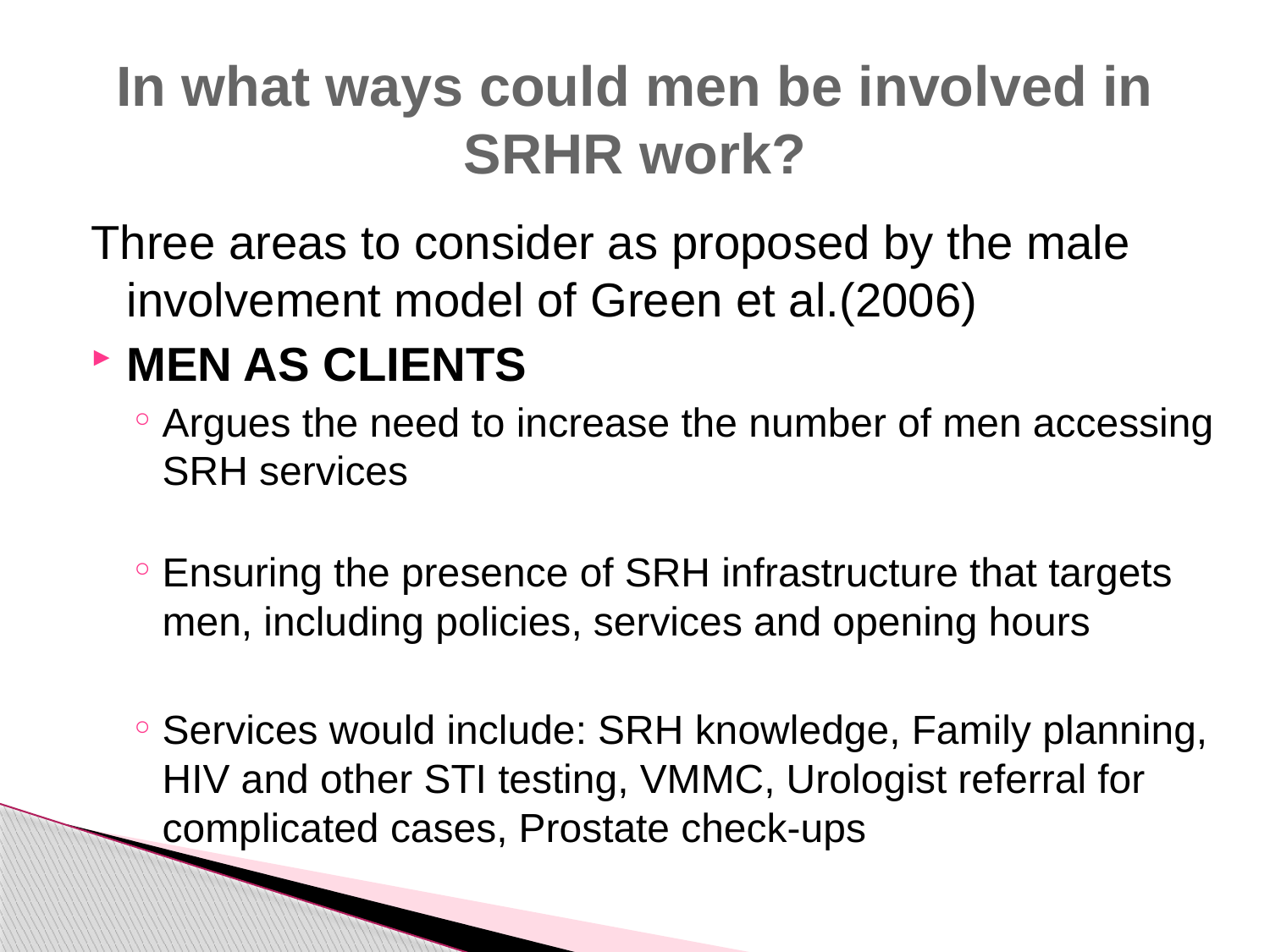

# In what ways could men be involved in SRHR work?
Three areas to consider as proposed by the male involvement model of Green et al.(2006)
MEN AS CLIENTS
Argues the need to increase the number of men accessing SRH services

Ensuring the presence of SRH infrastructure that targets men, including policies, services and opening hours

Services would include: SRH knowledge, Family planning, HIV and other STI testing, VMMC, Urologist referral for complicated cases, Prostate check-ups